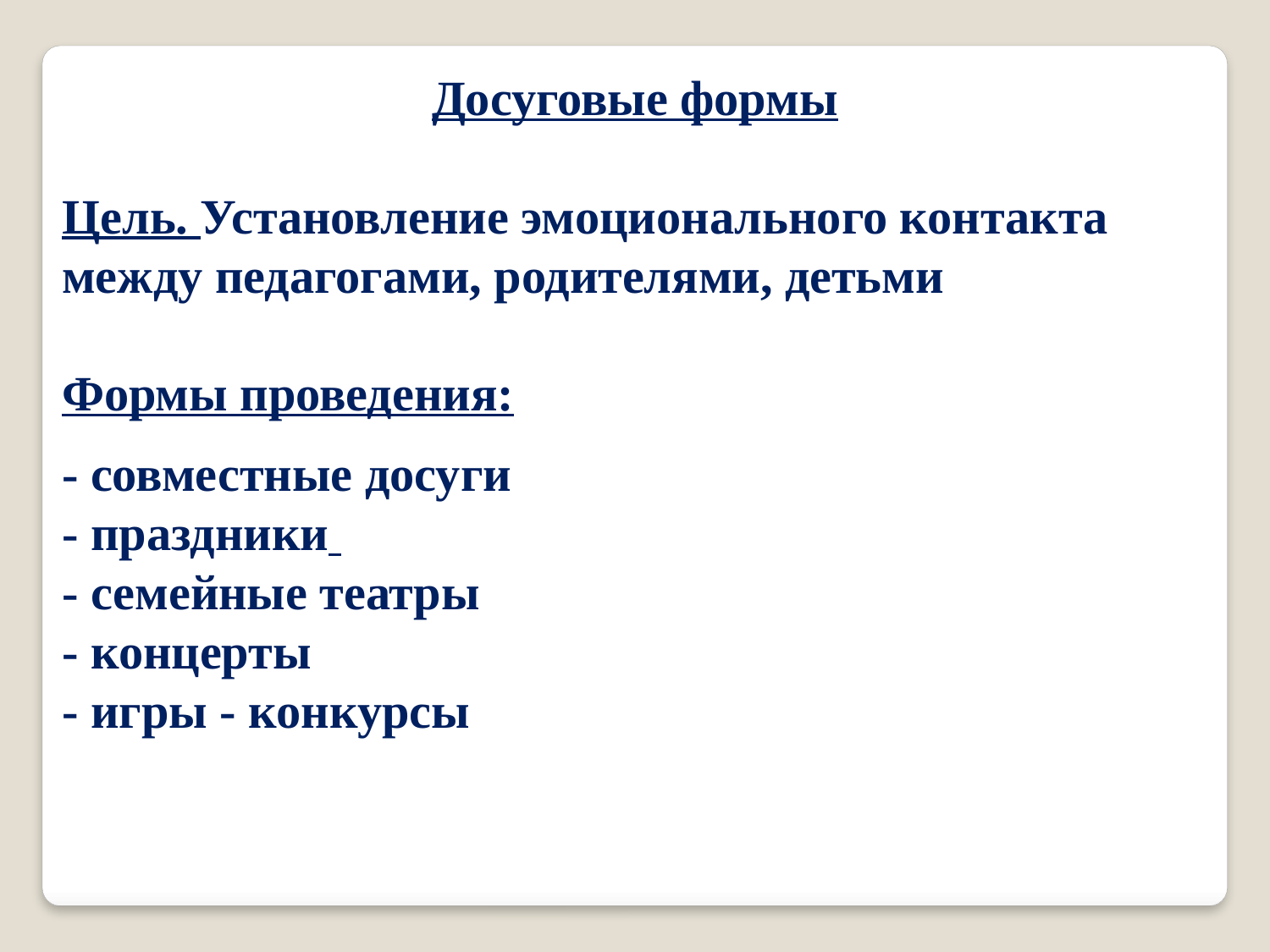

Досуговые формы

Цель. Установление эмоционального контакта
между педагогами, родителями, детьми

Формы проведения:

- совместные досуги
- праздники
- семейные театры
- концерты
- игры - конкурсы